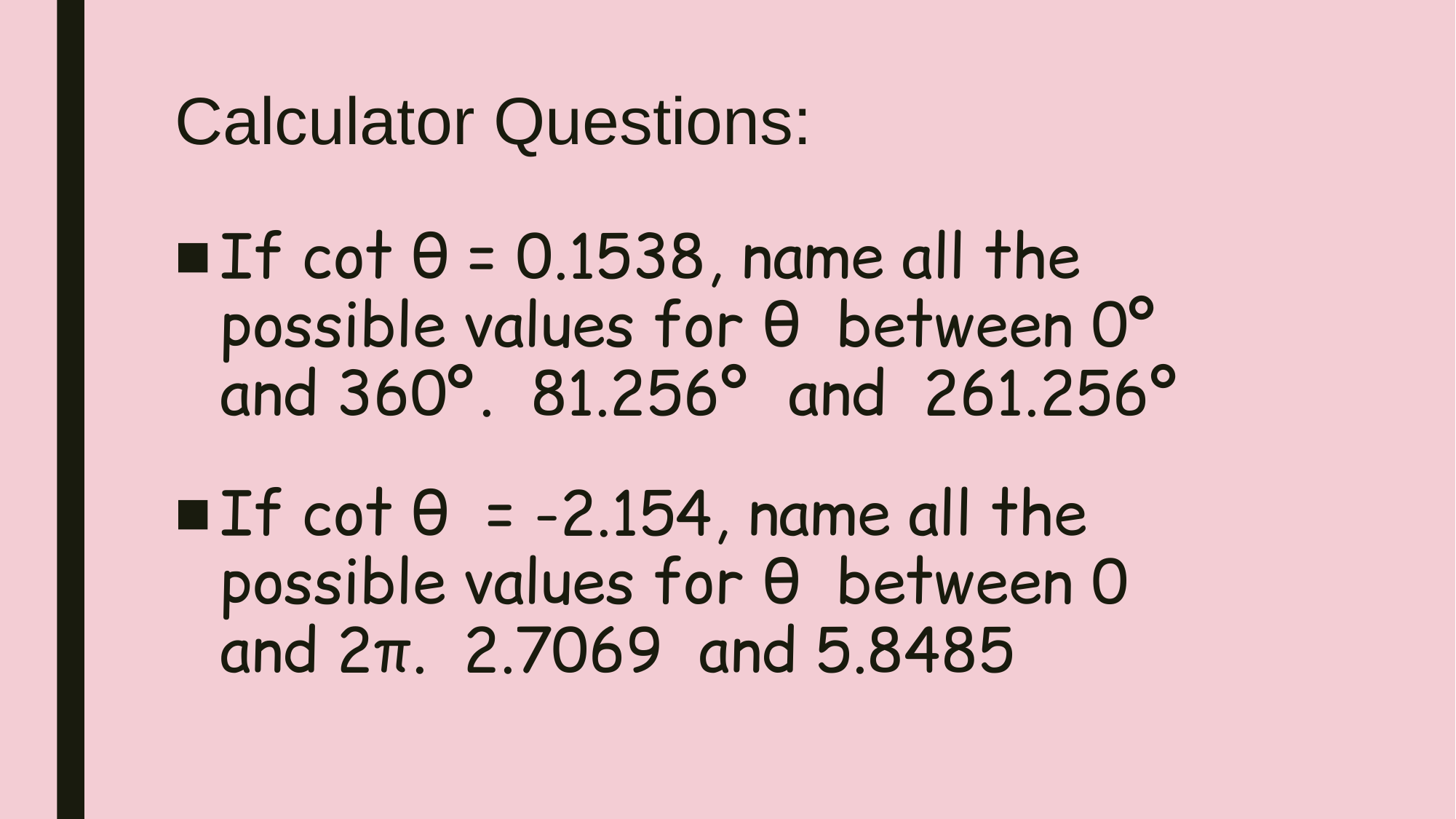

# Calculator Questions:
If cot θ = 0.1538, name all the possible values for θ  between 0º and 360º.  81.256º  and  261.256º
If cot θ  = -2.154, name all the possible values for θ  between 0 and 2π.  2.7069  and 5.8485